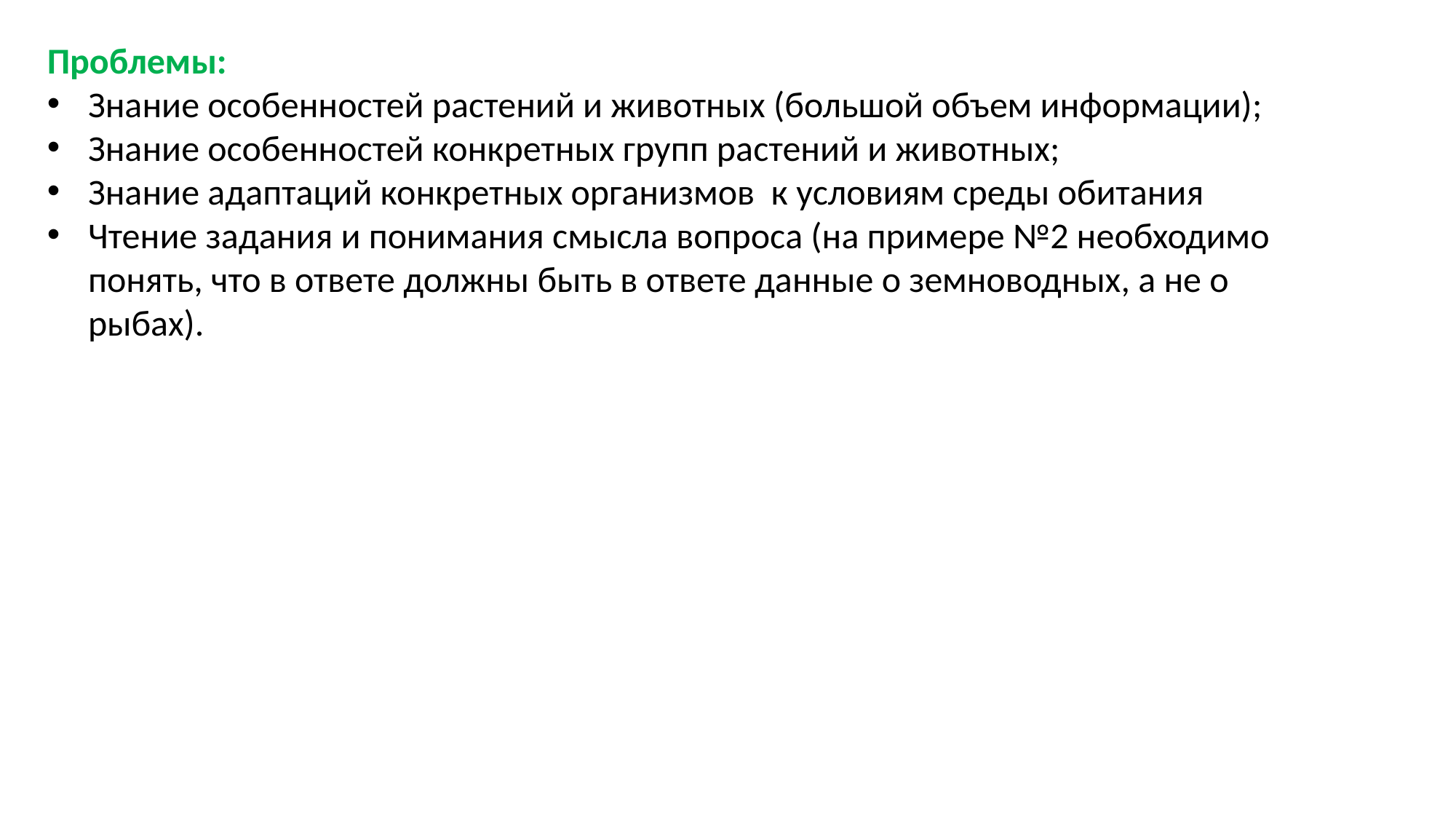

Проблемы:
Знание особенностей растений и животных (большой объем информации);
Знание особенностей конкретных групп растений и животных;
Знание адаптаций конкретных организмов  к условиям среды обитания
Чтение задания и понимания смысла вопроса (на примере №2 необходимо понять, что в ответе должны быть в ответе данные о земноводных, а не о рыбах).